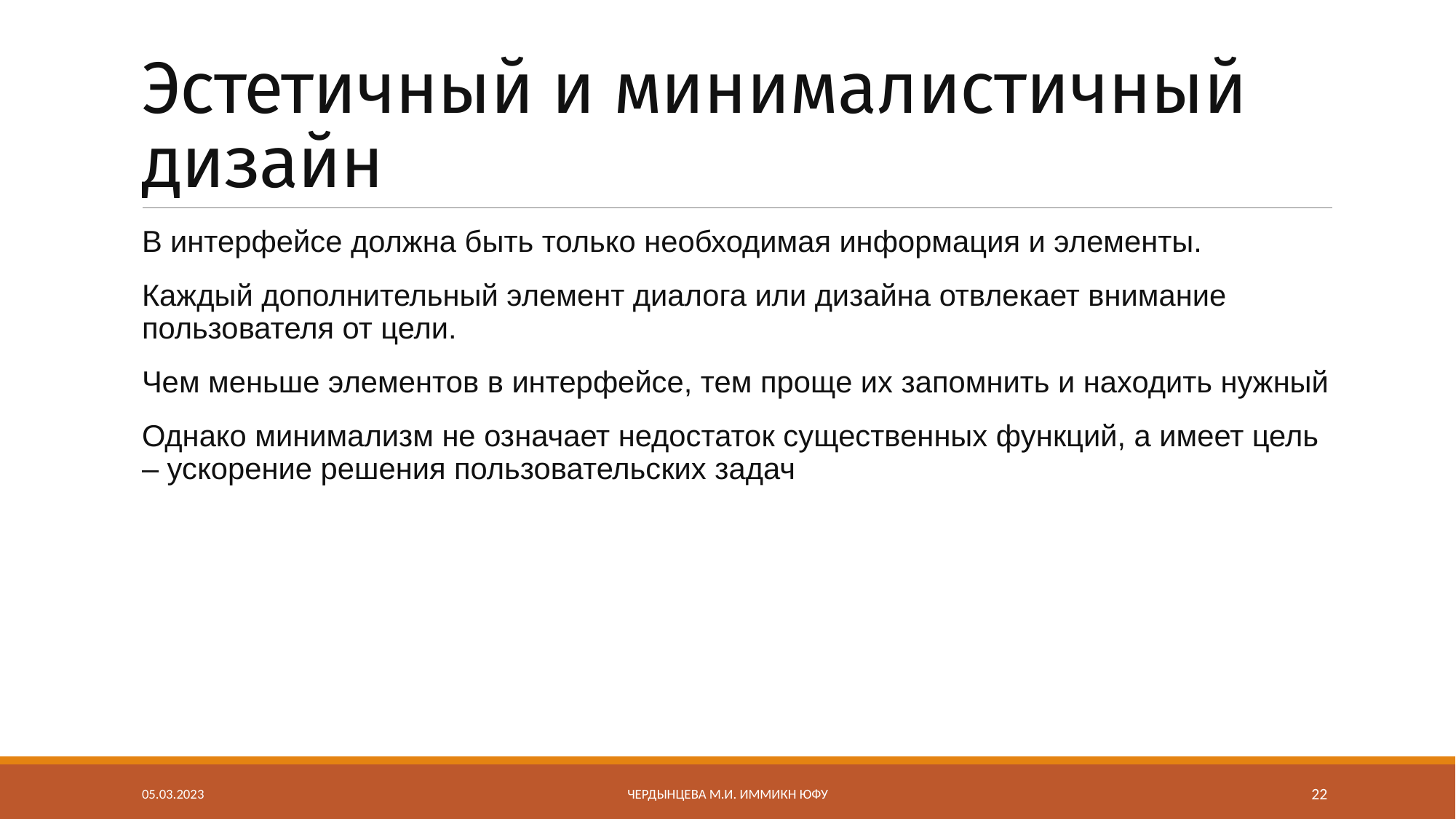

# Эстетичный и минималистичный дизайн
В интерфейсе должна быть только необходимая информация и элементы.
Каждый дополнительный элемент диалога или дизайна отвлекает внимание пользователя от цели.
Чем меньше элементов в интерфейсе, тем проще их запомнить и находить нужный
Однако минимализм не означает недостаток существенных функций, а имеет цель – ускорение решения пользовательских задач
05.03.2023
Чердынцева М.И. ИММиКН ЮФУ
22